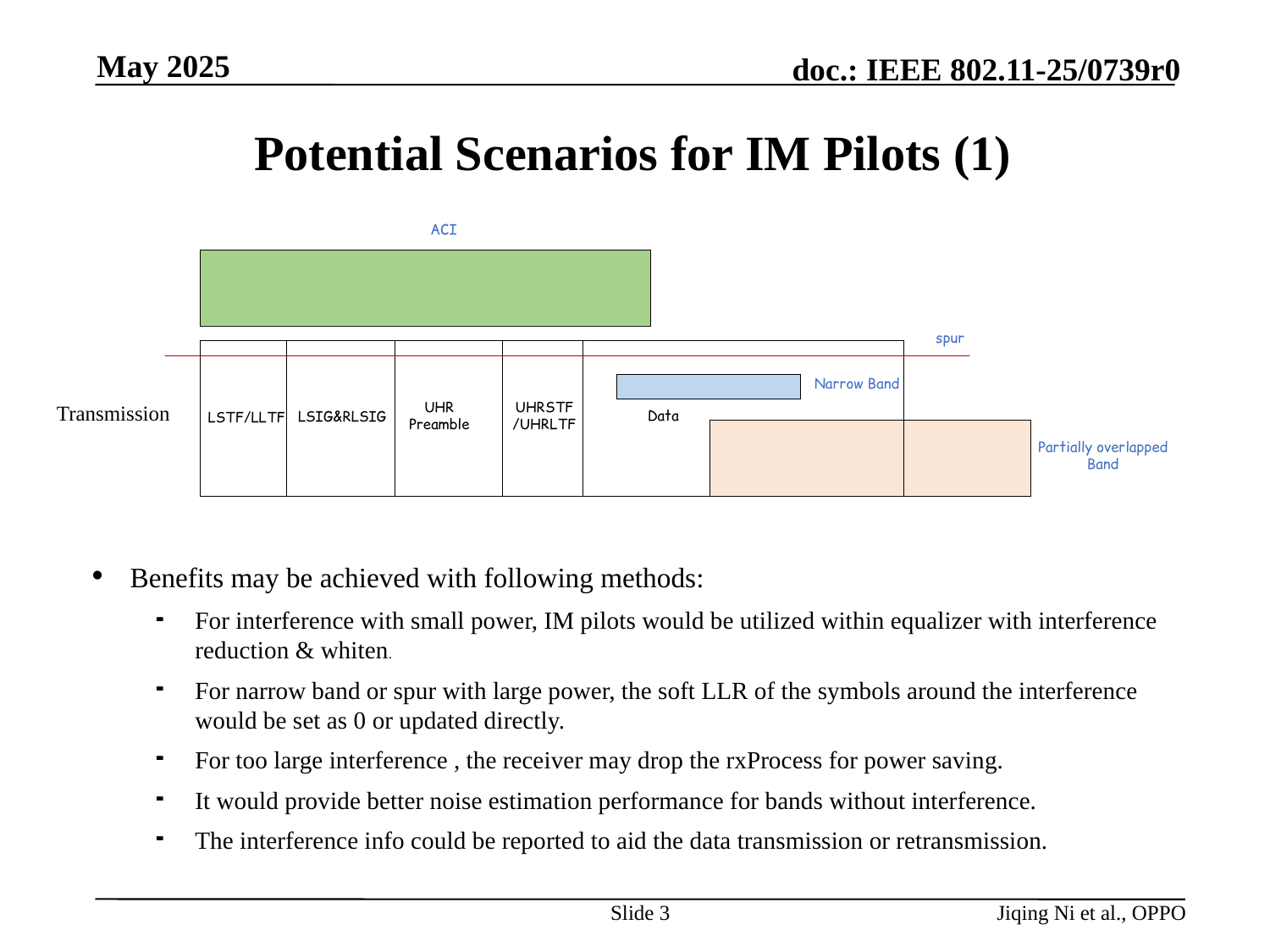

May 2025
# Potential Scenarios for IM Pilots (1)

ACI

spur

Narrow Band

UHR
UHRSTF
Data
LSIG&RLSIG
LSTF/LLTF
Preamble
/UHRLTF

Partially overlapped
Band
Transmission
 Benefits may be achieved with following methods:
For interference with small power, IM pilots would be utilized within equalizer with interference reduction & whiten.
For narrow band or spur with large power, the soft LLR of the symbols around the interference would be set as 0 or updated directly.
For too large interference , the receiver may drop the rxProcess for power saving.
It would provide better noise estimation performance for bands without interference.
The interference info could be reported to aid the data transmission or retransmission.

Slide 3
Jiqing Ni et al., OPPO